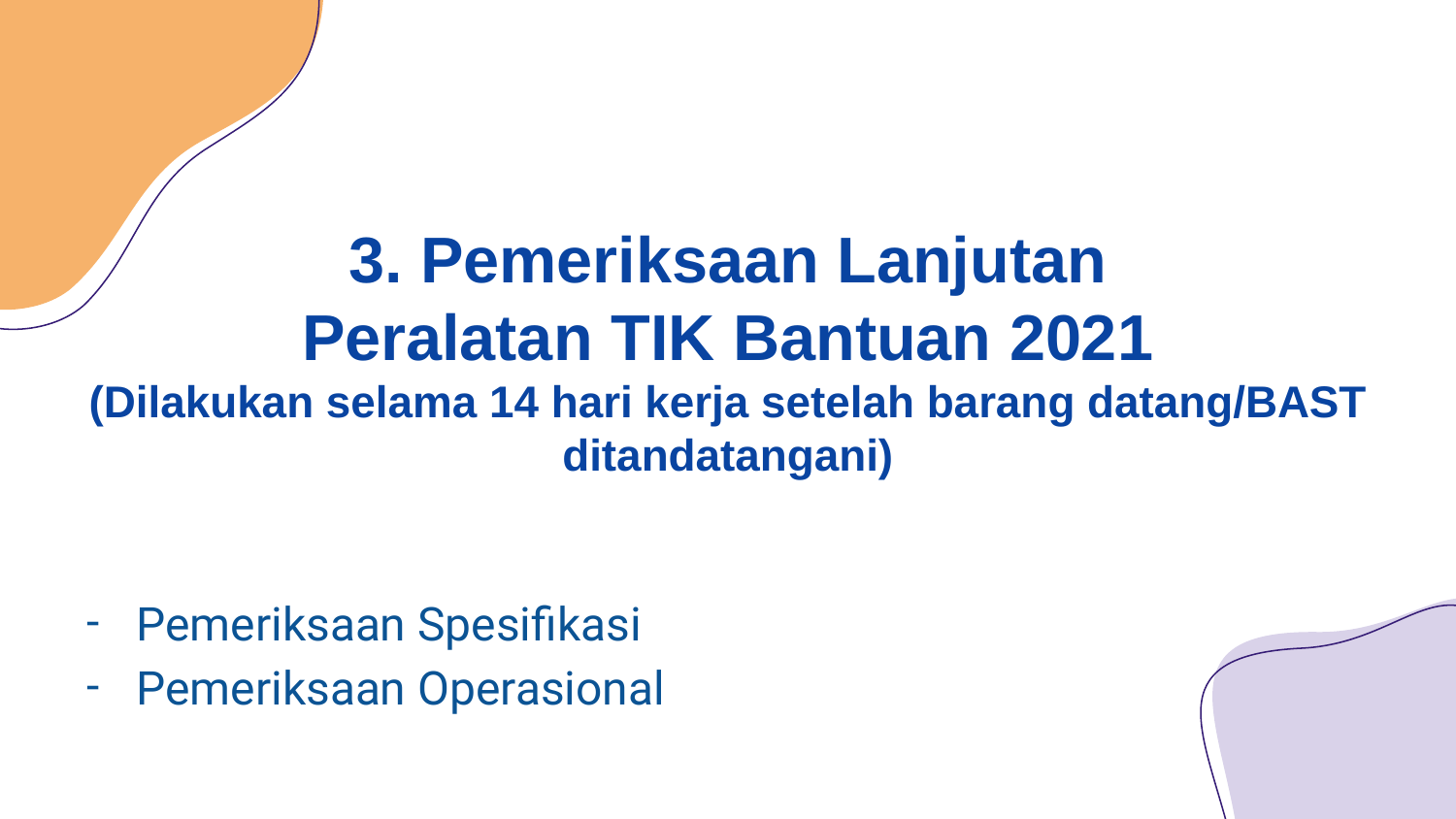

#
3. Pemeriksaan Lanjutan
Peralatan TIK Bantuan 2021
(Dilakukan selama 14 hari kerja setelah barang datang/BAST ditandatangani)

Pemeriksaan Spesifikasi
Pemeriksaan Operasional